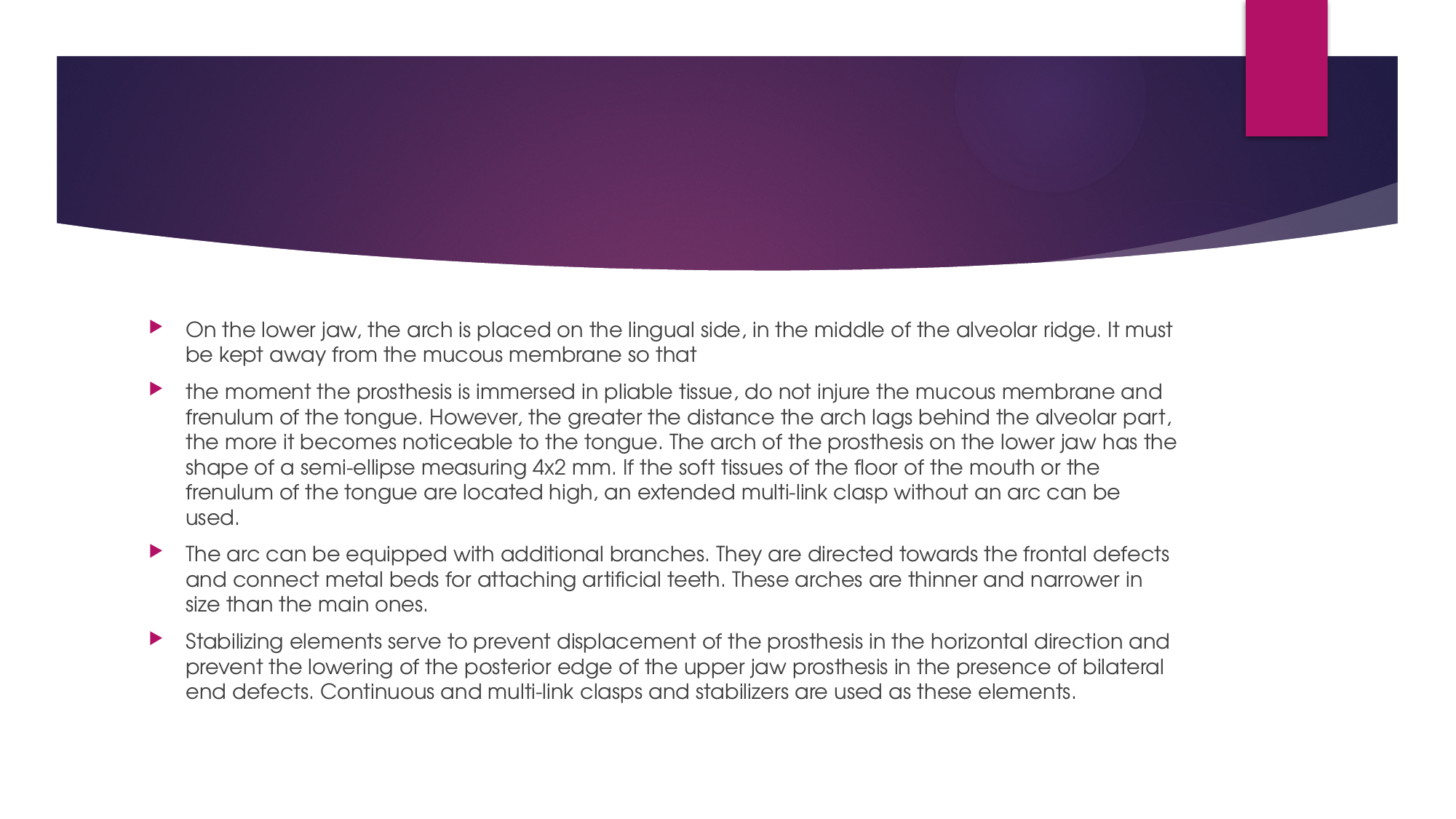

#
On the lower jaw, the arch is placed on the lingual side, in the middle of the alveolar ridge. It must be kept away from the mucous membrane so that
the moment the prosthesis is immersed in pliable tissue, do not injure the mucous membrane and frenulum of the tongue. However, the greater the distance the arch lags behind the alveolar part, the more it becomes noticeable to the tongue. The arch of the prosthesis on the lower jaw has the shape of a semi-ellipse measuring 4x2 mm. If the soft tissues of the floor of the mouth or the frenulum of the tongue are located high, an extended multi-link clasp without an arc can be used.
The arc can be equipped with additional branches. They are directed towards the frontal defects and connect metal beds for attaching artificial teeth. These arches are thinner and narrower in size than the main ones.
Stabilizing elements serve to prevent displacement of the prosthesis in the horizontal direction and prevent the lowering of the posterior edge of the upper jaw prosthesis in the presence of bilateral end defects. Continuous and multi-link clasps and stabilizers are used as these elements.